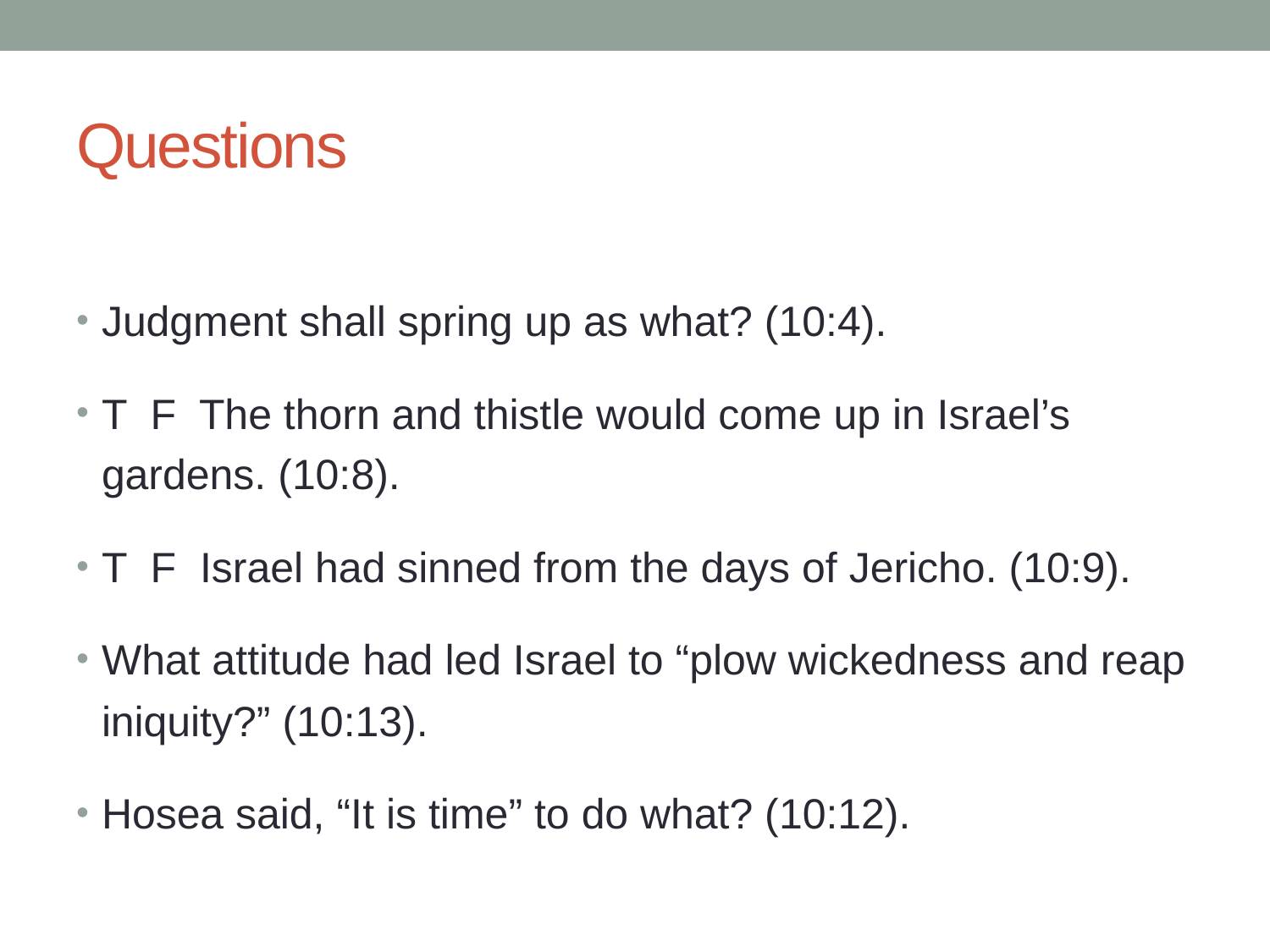

# Questions
Judgment shall spring up as what? (10:4).
T  F  The thorn and thistle would come up in Israel’s gardens. (10:8).
T  F  Israel had sinned from the days of Jericho. (10:9).
What attitude had led Israel to “plow wickedness and reap iniquity?” (10:13).
Hosea said, “It is time” to do what? (10:12).